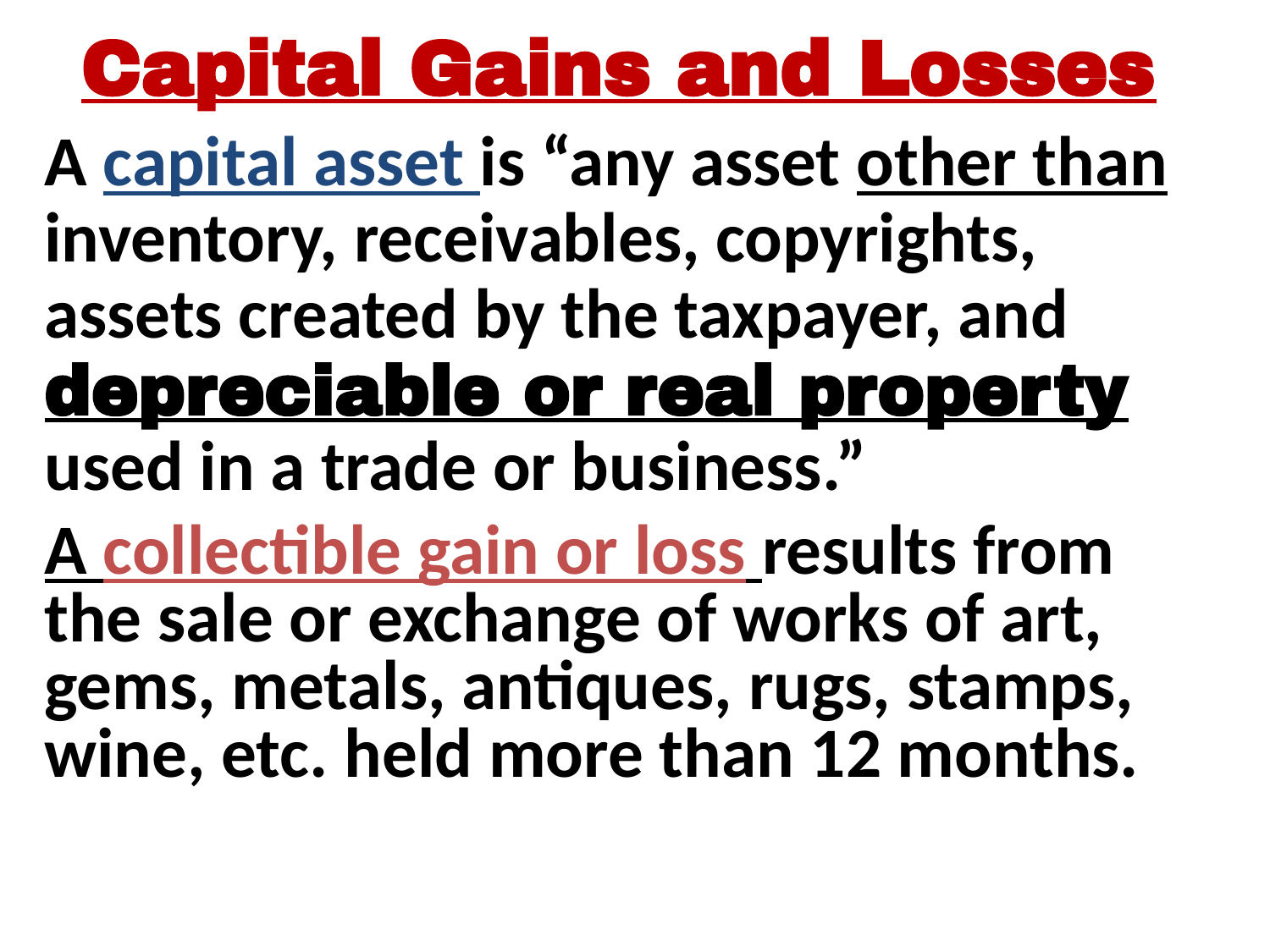

Capital Gains and Losses
A capital asset is “any asset other than inventory, receivables, copyrights, assets created by the taxpayer, and depreciable or real property used in a trade or business.”
A collectible gain or loss results from the sale or exchange of works of art, gems, metals, antiques, rugs, stamps, wine, etc. held more than 12 months.